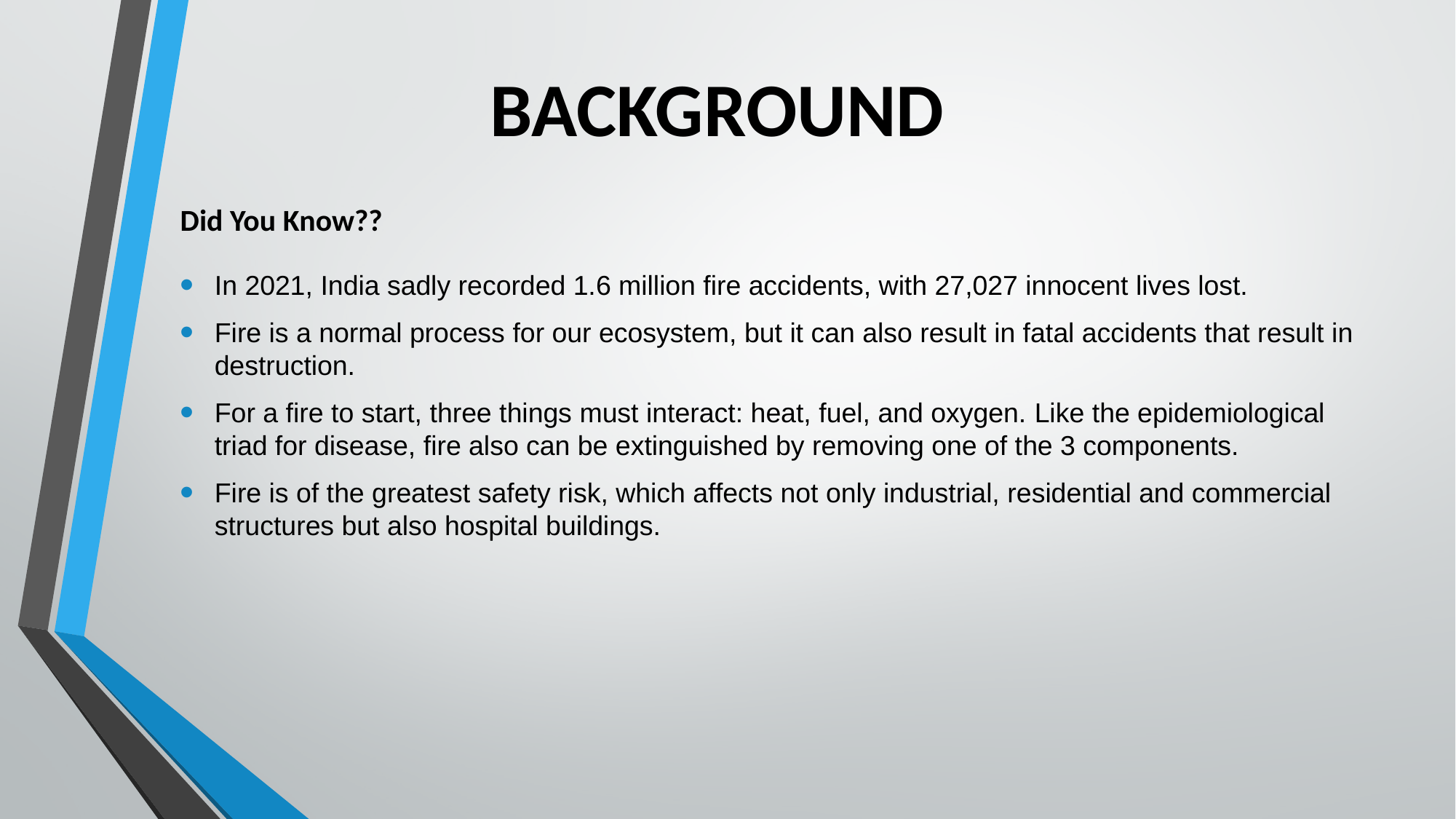

BACKGROUND
Did You Know??
In 2021, India sadly recorded 1.6 million fire accidents, with 27,027 innocent lives lost.
Fire is a normal process for our ecosystem, but it can also result in fatal accidents that result in destruction.
For a fire to start, three things must interact: heat, fuel, and oxygen. Like the epidemiological triad for disease, fire also can be extinguished by removing one of the 3 components.
Fire is of the greatest safety risk, which affects not only industrial, residential and commercial structures but also hospital buildings.